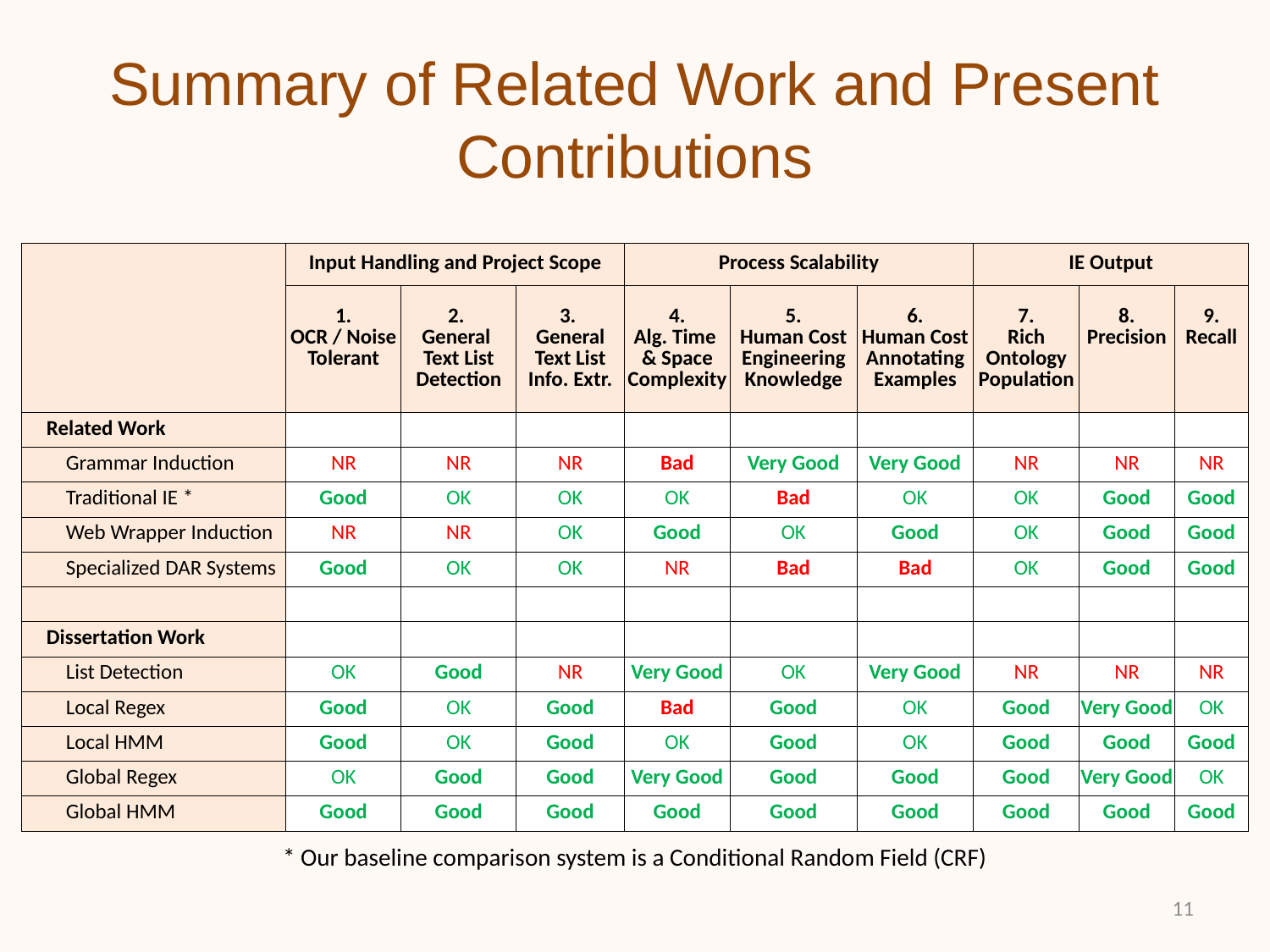

# Summary of Related Work and Present Contributions
|  | Input Handling and Project Scope |  |  | Process Scalability |  |  | IE Output |  |  |
| --- | --- | --- | --- | --- | --- | --- | --- | --- | --- |
|  | 1. OCR / Noise Tolerant | 2. General Text List Detection | 3. General Text List Info. Extr. | 4. Alg. Time & Space Complexity | 5. Human Cost Engineering Knowledge | 6. Human Cost Annotating Examples | 7. Rich Ontology Population | 8. Precision | 9. Recall |
| Related Work |  |  |  |  |  |  |  |  |  |
| Grammar Induction | NR | NR | NR | Bad | Very Good | Very Good | NR | NR | NR |
| Traditional IE \* | Good | OK | OK | OK | Bad | OK | OK | Good | Good |
| Web Wrapper Induction | NR | NR | OK | Good | OK | Good | OK | Good | Good |
| Specialized DAR Systems | Good | OK | OK | NR | Bad | Bad | OK | Good | Good |
|  |  |  |  |  |  |  |  |  |  |
| Dissertation Work |  |  |  |  |  |  |  |  |  |
| List Detection | OK | Good | NR | Very Good | OK | Very Good | NR | NR | NR |
| Local Regex | Good | OK | Good | Bad | Good | OK | Good | Very Good | OK |
| Local HMM | Good | OK | Good | OK | Good | OK | Good | Good | Good |
| Global Regex | OK | Good | Good | Very Good | Good | Good | Good | Very Good | OK |
| Global HMM | Good | Good | Good | Good | Good | Good | Good | Good | Good |
* Our baseline comparison system is a Conditional Random Field (CRF)
11